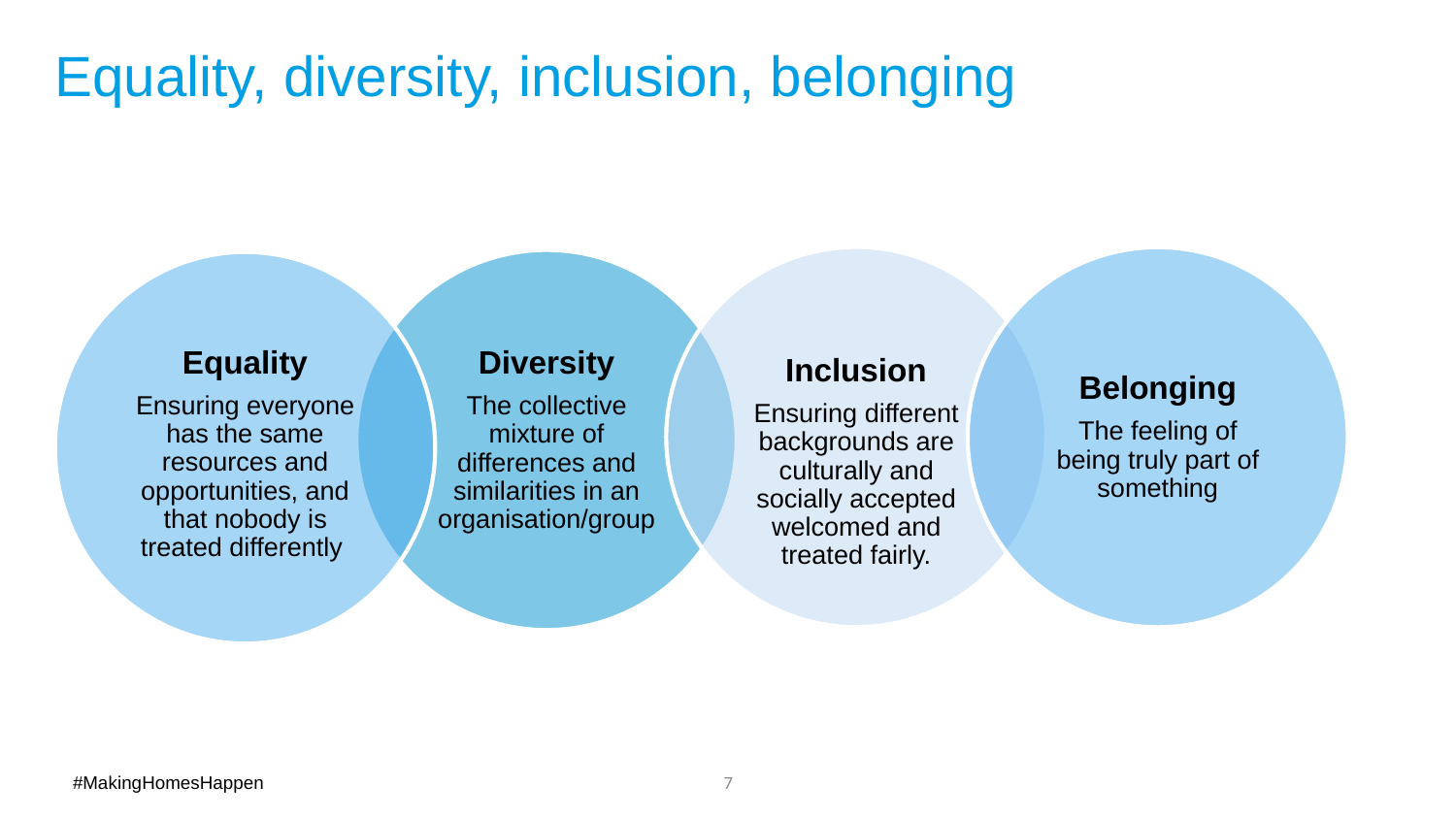

# Equality, diversity, inclusion, belonging
Diversity
The collective mixture of differences and similarities in an organisation/group

Equality
Ensuring everyone has the same resources and opportunities, and that nobody is treated differently

Inclusion
Ensuring different backgrounds are culturally and socially accepted welcomed and treated fairly.
Belonging
The feeling of being truly part of something
7